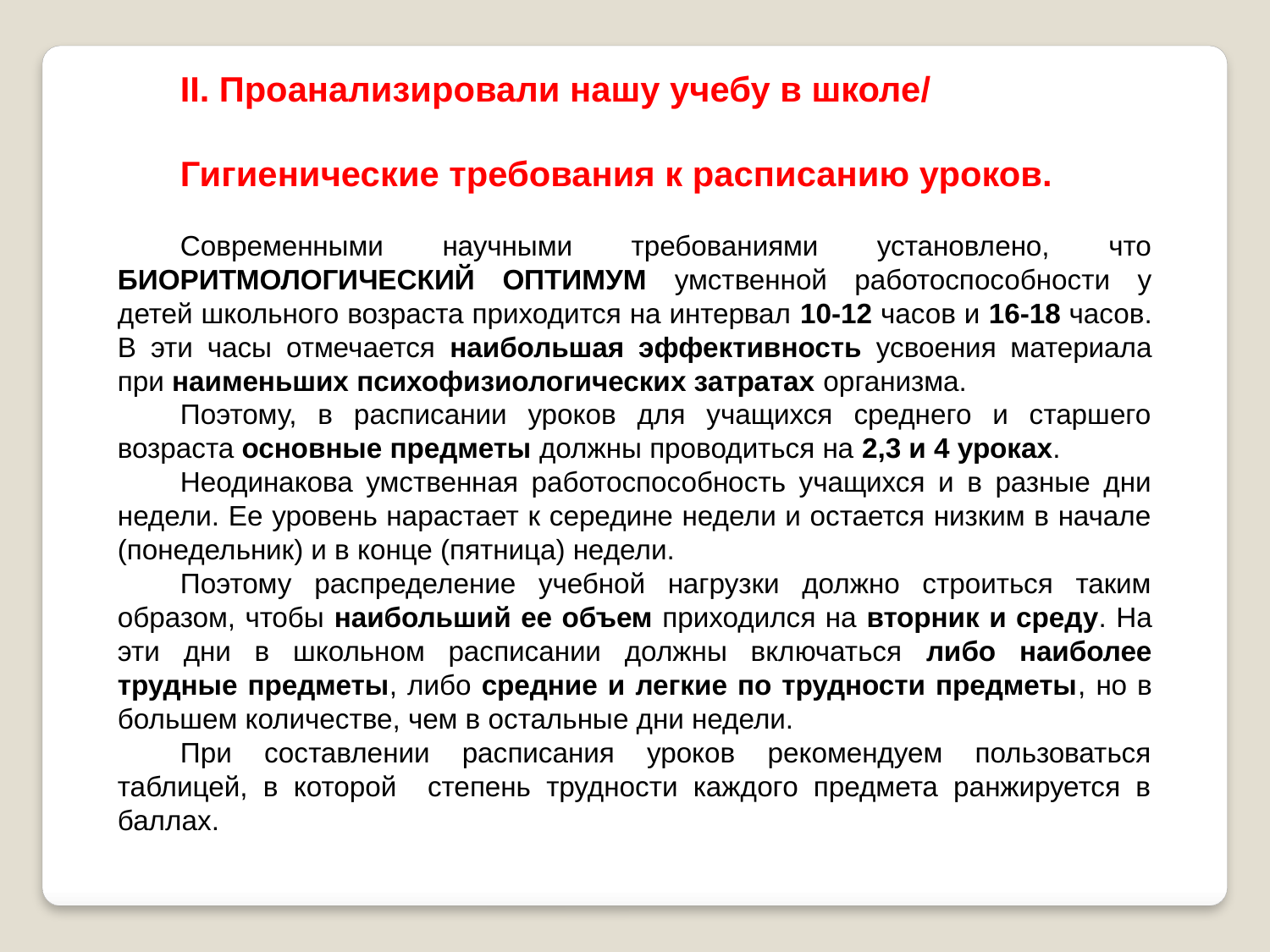

II. Проанализировали нашу учебу в школе/

Гигиенические требования к расписанию уроков.

Современными научными требованиями установлено, что БИОРИТМОЛОГИЧЕСКИЙ ОПТИМУМ умственной работоспособности у детей школьного возраста приходится на интервал 10-12 часов и 16-18 часов. В эти часы отмечается наибольшая эффективность усвоения материала при наименьших психофизиологических затратах организма.
Поэтому, в расписании уроков для учащихся среднего и старшего возраста основные предметы должны проводиться на 2,3 и 4 уроках.
Неодинакова умственная работоспособность учащихся и в разные дни недели. Ее уровень нарастает к середине недели и остается низким в начале (понедельник) и в конце (пятница) недели.
Поэтому распределение учебной нагрузки должно строиться таким образом, чтобы наибольший ее объем приходился на вторник и среду. На эти дни в школьном расписании должны включаться либо наиболее трудные предметы, либо средние и легкие по трудности предметы, но в большем количестве, чем в остальные дни недели.
При составлении расписания уроков рекомендуем пользоваться таблицей, в которой  степень трудности каждого предмета ранжируется в баллах.